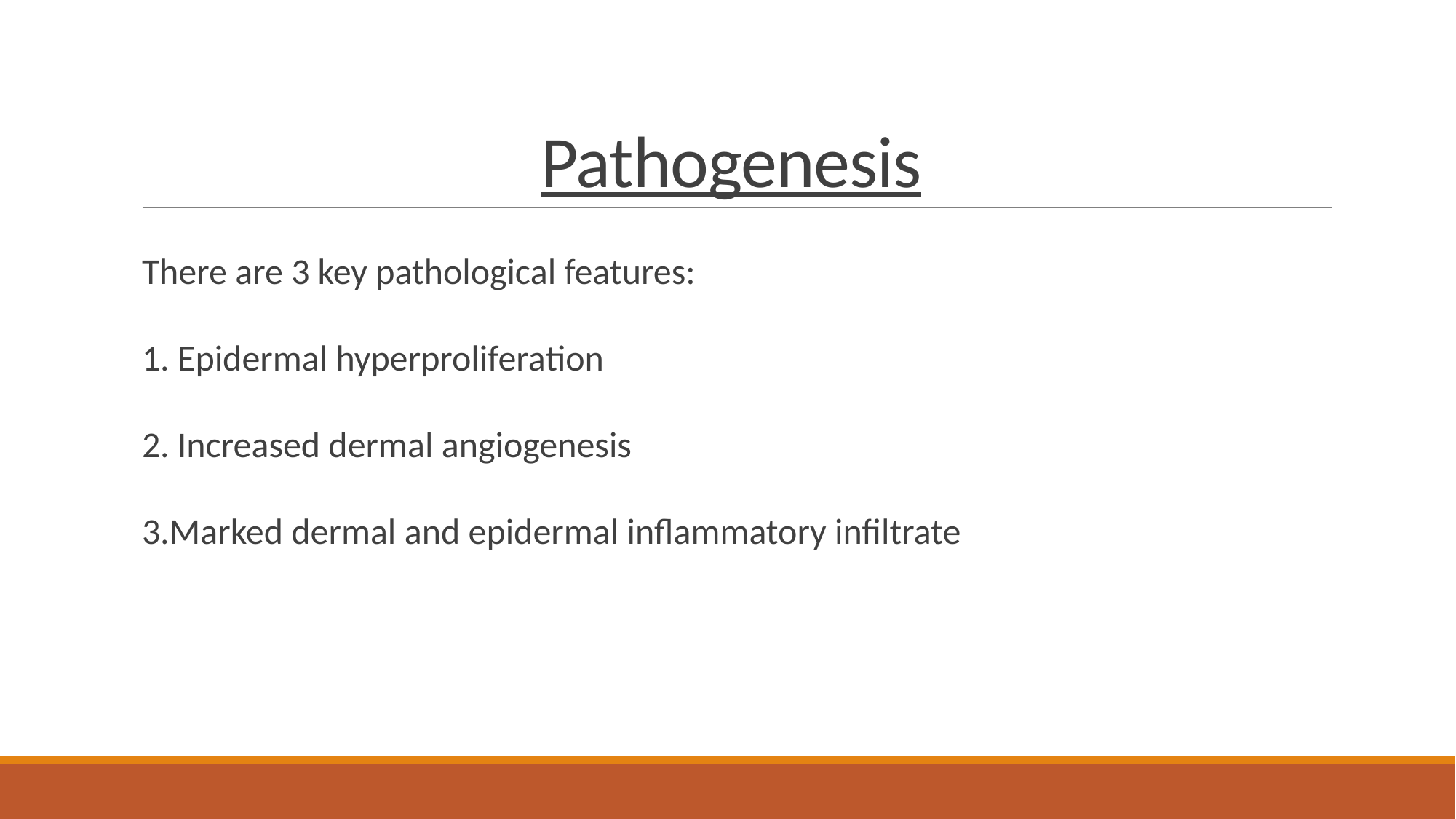

# Pathogenesis
There are 3 key pathological features:
1. Epidermal hyperproliferation
2. Increased dermal angiogenesis
3.Marked dermal and epidermal inflammatory infiltrate